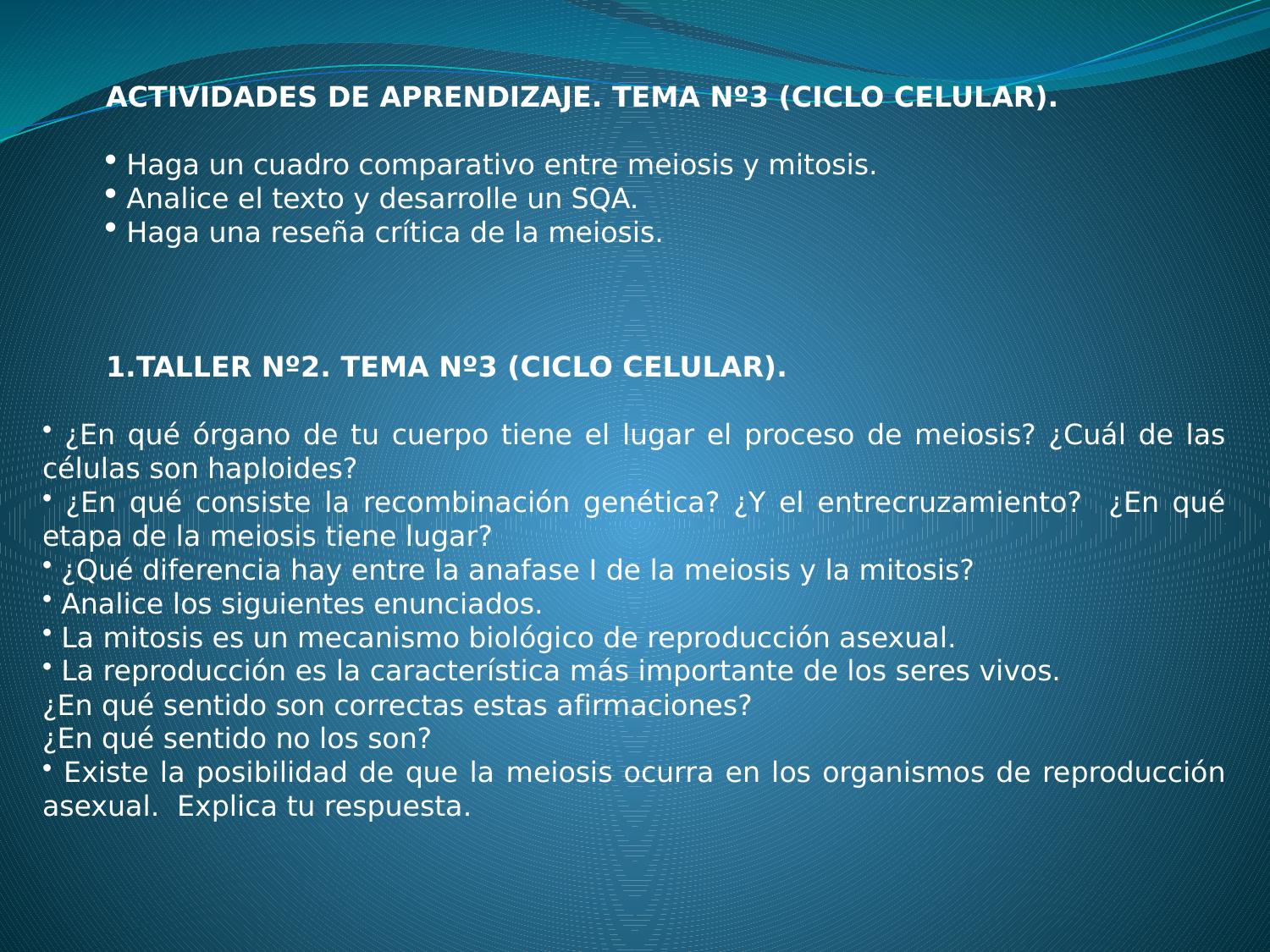

ACTIVIDADES DE APRENDIZAJE. TEMA Nº3 (CICLO CELULAR).

 Haga un cuadro comparativo entre meiosis y mitosis.
 Analice el texto y desarrolle un SQA.
 Haga una reseña crítica de la meiosis.

TALLER Nº2. TEMA Nº3 (CICLO CELULAR).

 ¿En qué órgano de tu cuerpo tiene el lugar el proceso de meiosis? ¿Cuál de las células son haploides?
 ¿En qué consiste la recombinación genética? ¿Y el entrecruzamiento?  ¿En qué etapa de la meiosis tiene lugar?
 ¿Qué diferencia hay entre la anafase I de la meiosis y la mitosis?
 Analice los siguientes enunciados.
 La mitosis es un mecanismo biológico de reproducción asexual.
 La reproducción es la característica más importante de los seres vivos.
¿En qué sentido son correctas estas afirmaciones?
¿En qué sentido no los son?
 Existe la posibilidad de que la meiosis ocurra en los organismos de reproducción asexual.  Explica tu respuesta.